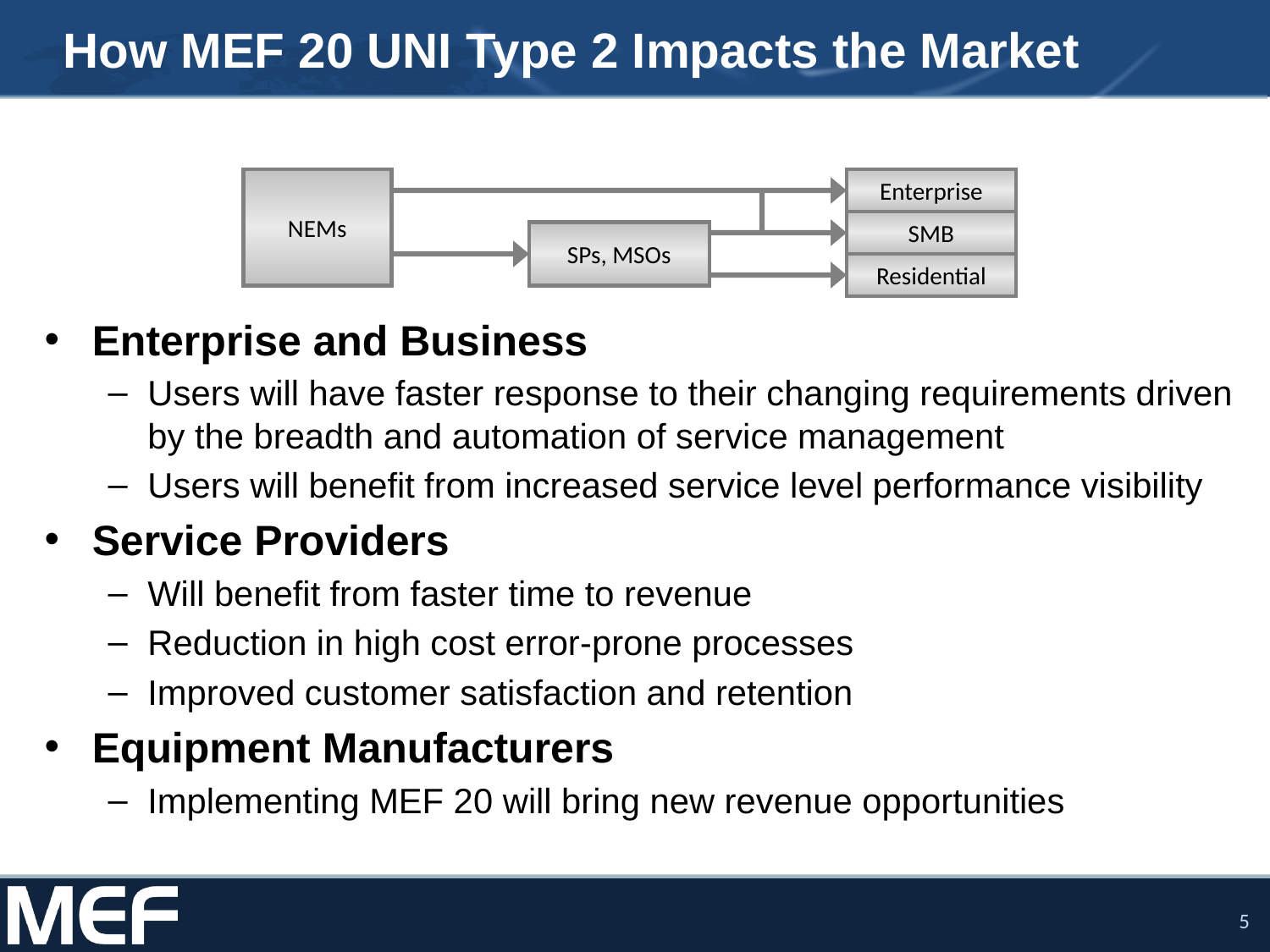

# How MEF 20 UNI Type 2 Impacts the Market
NEMs
Enterprise
SMB
Residential

SPs, MSOs

Enterprise and Business
Users will have faster response to their changing requirements driven by the breadth and automation of service management
Users will benefit from increased service level performance visibility
Service Providers
Will benefit from faster time to revenue
Reduction in high cost error-prone processes
Improved customer satisfaction and retention
Equipment Manufacturers
Implementing MEF 20 will bring new revenue opportunities